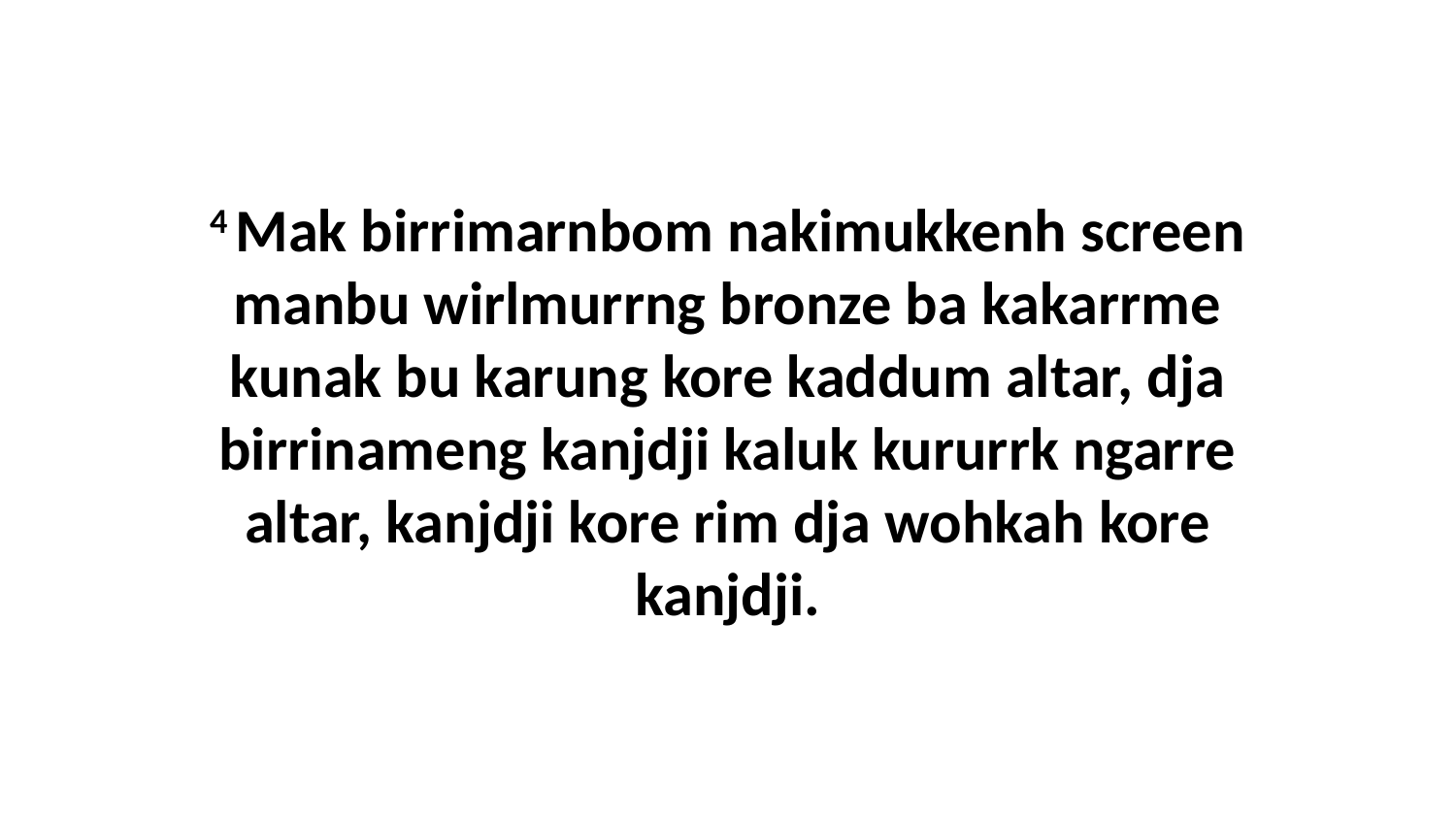

4 Mak birrimarnbom nakimukkenh screen manbu wirlmurrng bronze ba kakarrme kunak bu karung kore kaddum altar, dja birrinameng kanjdji kaluk kururrk ngarre altar, kanjdji kore rim dja wohkah kore kanjdji.